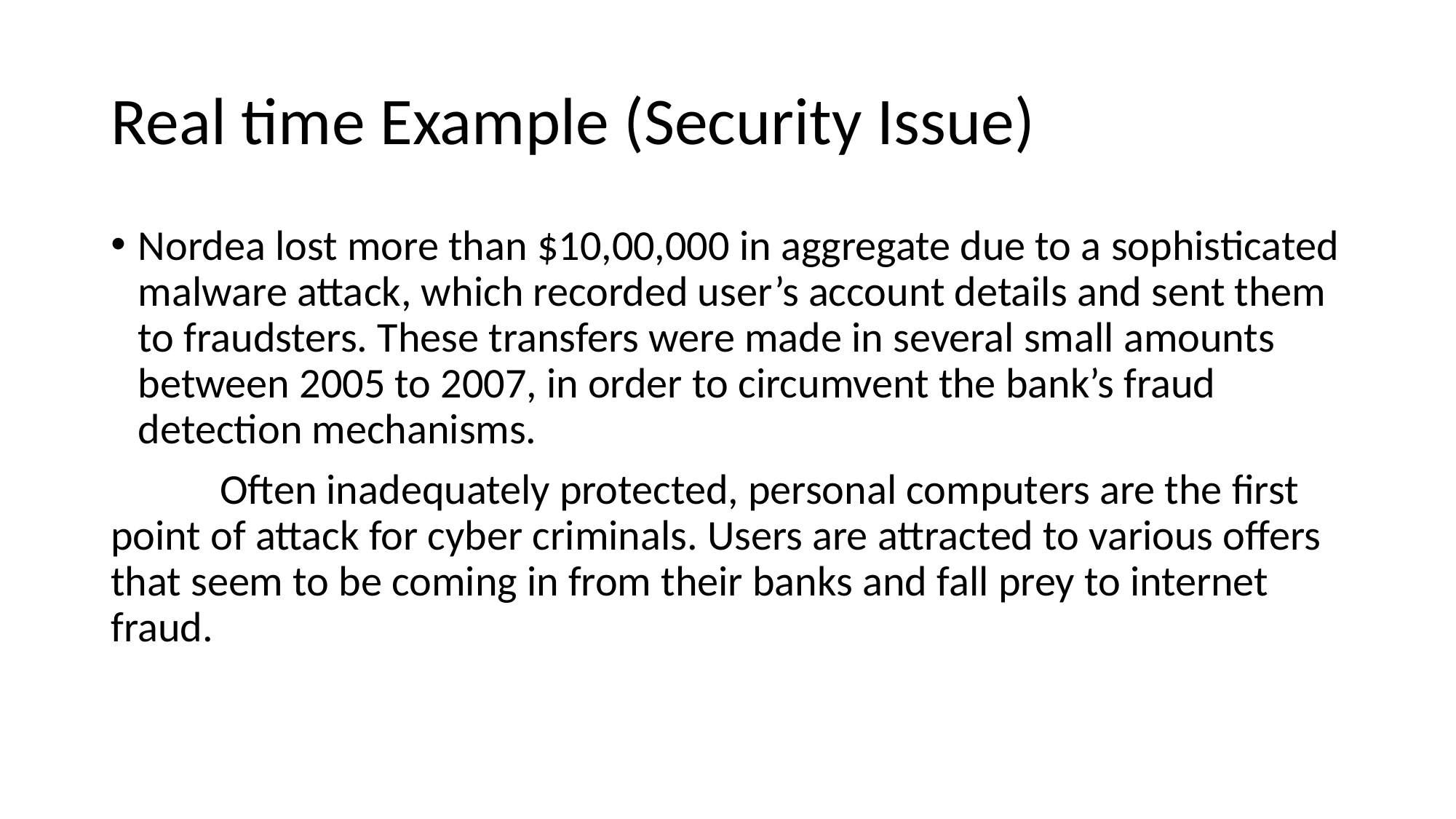

# Real time Example (Security Issue)
Nordea lost more than $10,00,000 in aggregate due to a sophisticated malware attack, which recorded user’s account details and sent them to fraudsters. These transfers were made in several small amounts between 2005 to 2007, in order to circumvent the bank’s fraud detection mechanisms.
 	Often inadequately protected, personal computers are the first point of attack for cyber criminals. Users are attracted to various offers that seem to be coming in from their banks and fall prey to internet fraud.